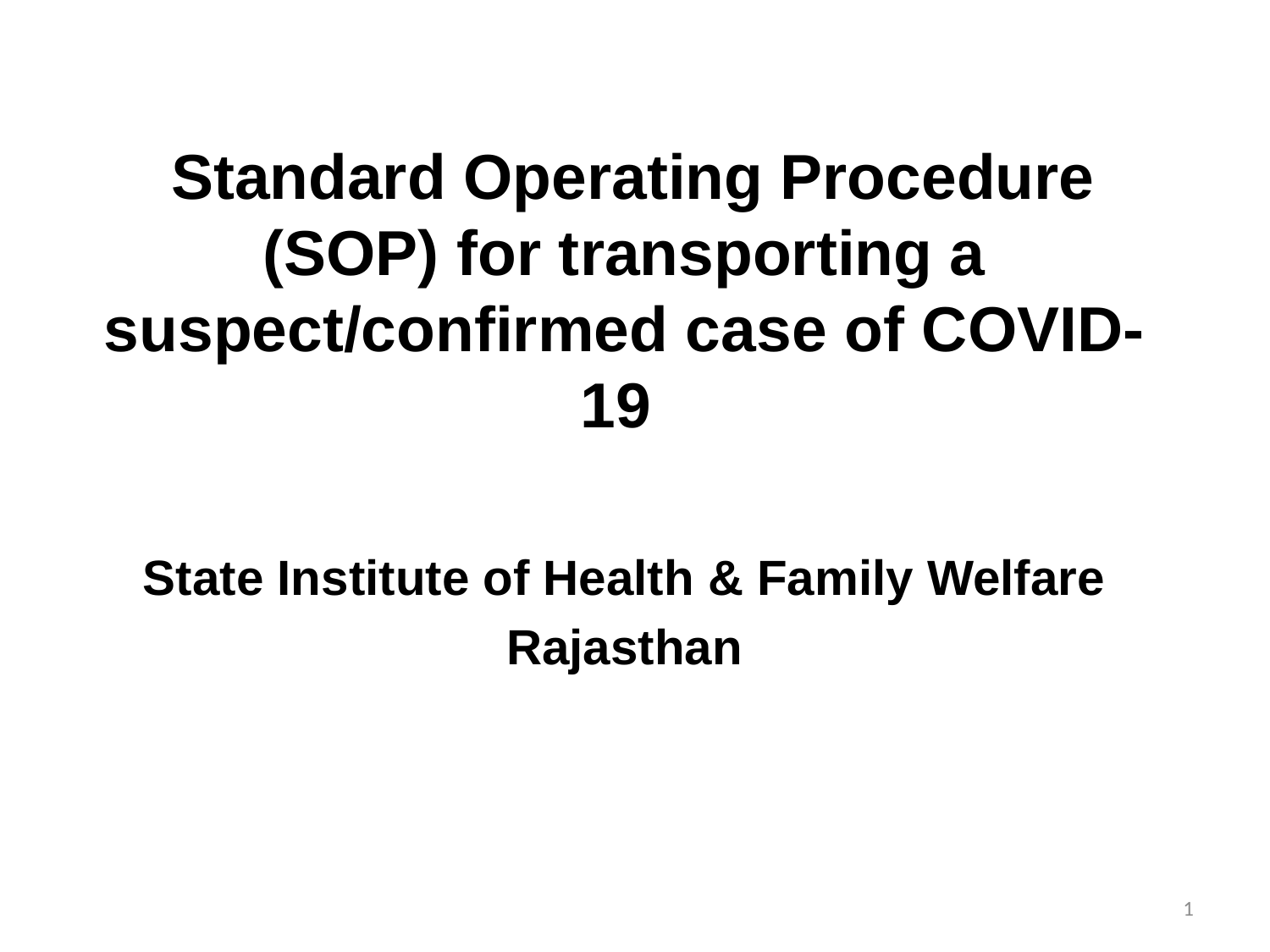

# Standard Operating Procedure (SOP) for transporting a suspect/confirmed case of COVID-19
State Institute of Health & Family Welfare
Rajasthan
1